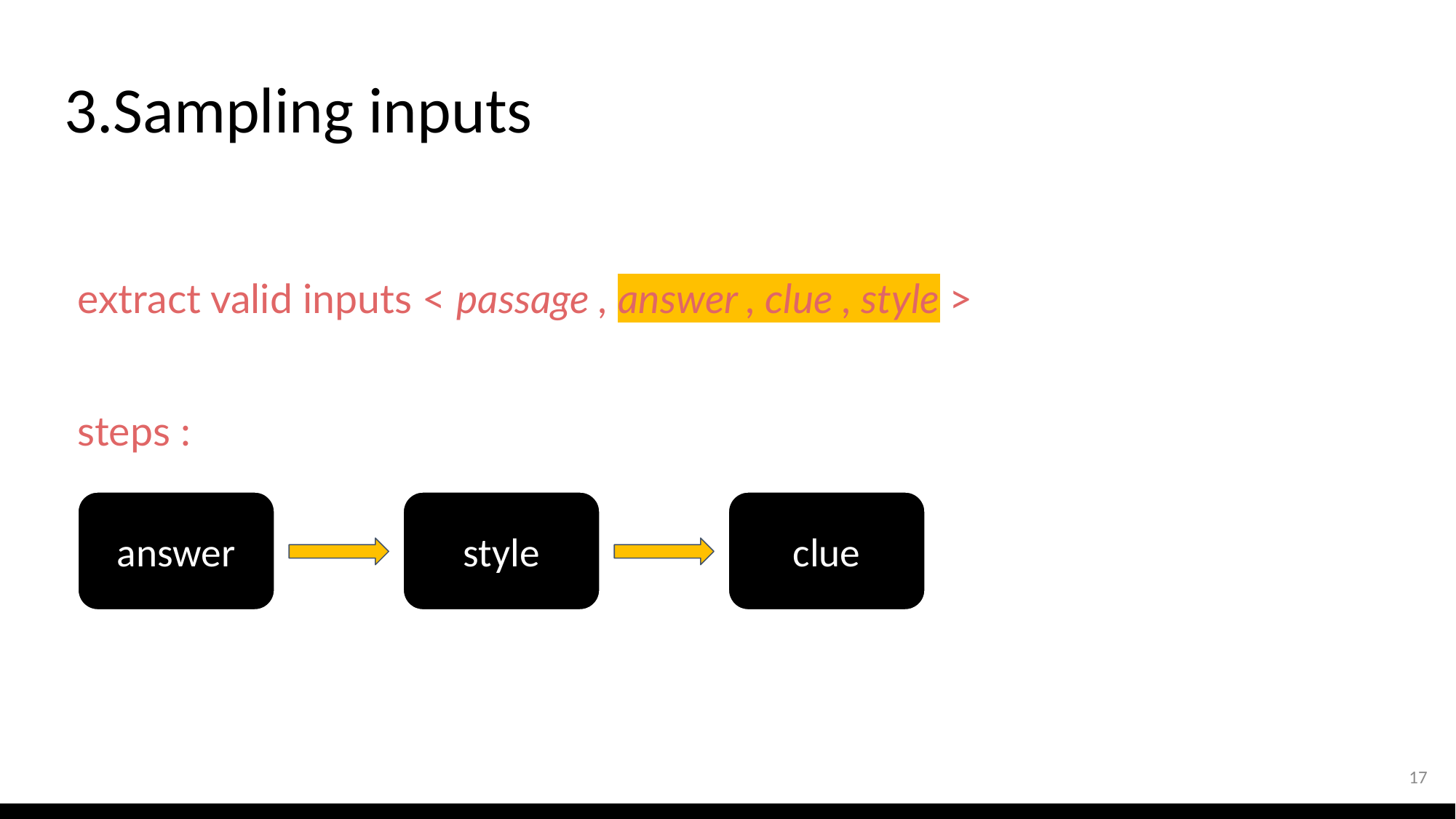

# 3.Sampling inputs
extract valid inputs < passage , answer , clue , style >
steps :
answer
style
clue

17